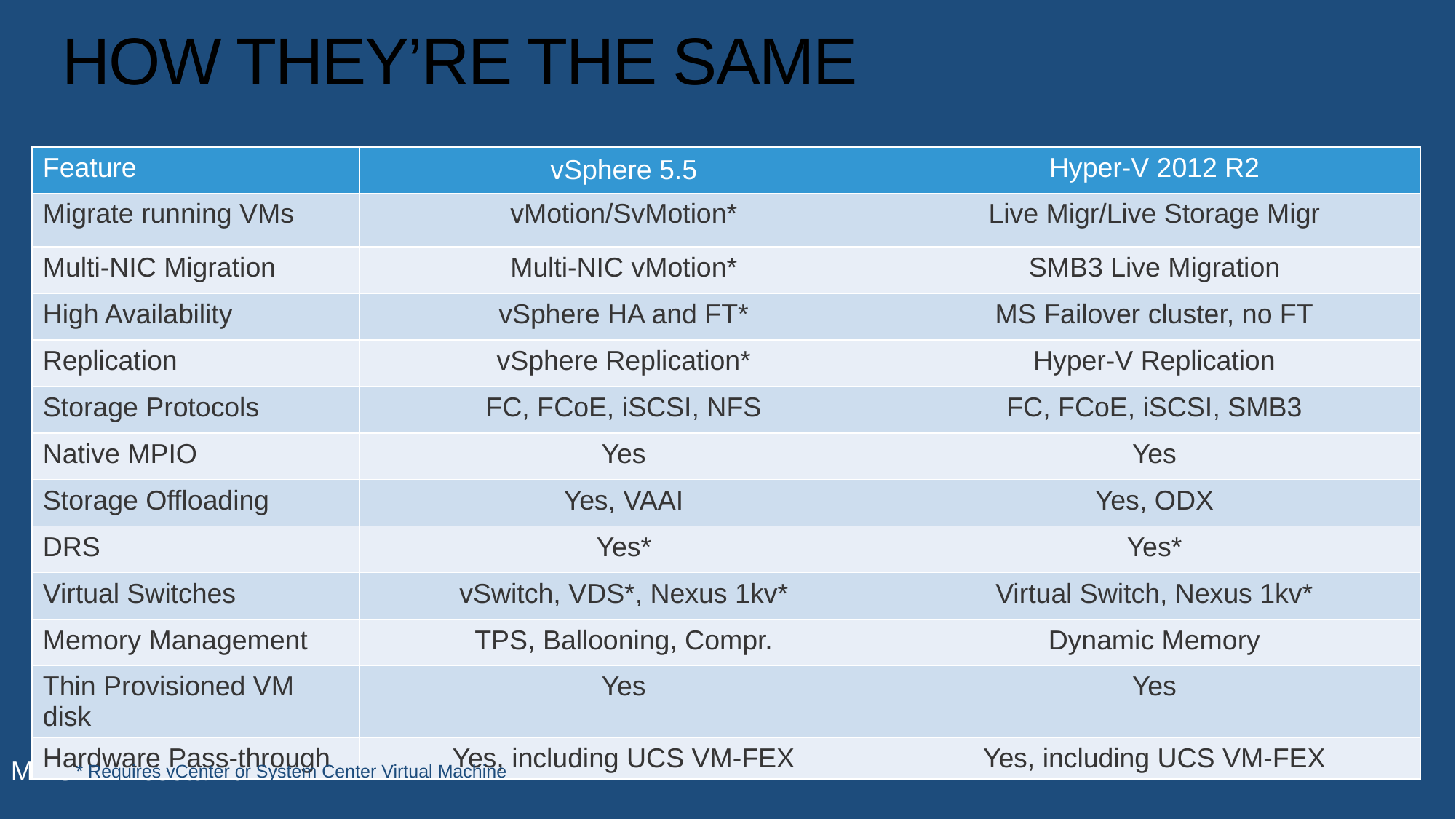

# HOW THEY’RE THE SAME
| Feature | vSphere 5.5 | Hyper-V 2012 R2 |
| --- | --- | --- |
| Migrate running VMs | vMotion/SvMotion\* | Live Migr/Live Storage Migr |
| Multi-NIC Migration | Multi-NIC vMotion\* | SMB3 Live Migration |
| High Availability | vSphere HA and FT\* | MS Failover cluster, no FT |
| Replication | vSphere Replication\* | Hyper-V Replication |
| Storage Protocols | FC, FCoE, iSCSI, NFS | FC, FCoE, iSCSI, SMB3 |
| Native MPIO | Yes | Yes |
| Storage Offloading | Yes, VAAI | Yes, ODX |
| DRS | Yes\* | Yes\* |
| Virtual Switches | vSwitch, VDS\*, Nexus 1kv\* | Virtual Switch, Nexus 1kv\* |
| Memory Management | TPS, Ballooning, Compr. | Dynamic Memory |
| Thin Provisioned VM disk | Yes | Yes |
| Hardware Pass-through | Yes, including UCS VM-FEX | Yes, including UCS VM-FEX |

MMS Minnesota 2014
* Requires vCenter or System Center Virtual Machine Manager